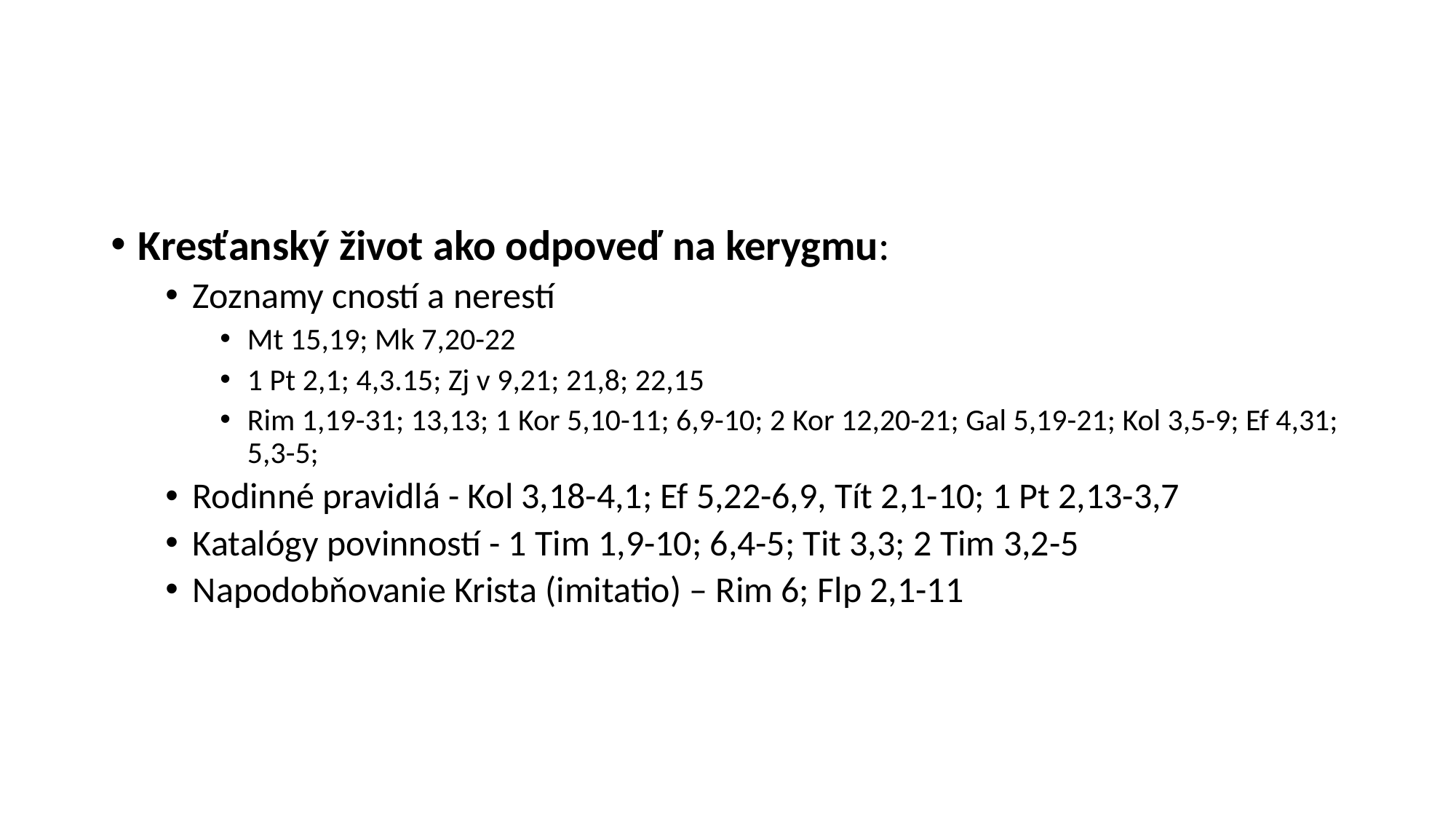

#
Kresťanský život ako odpoveď na kerygmu:
Zoznamy cností a nerestí
Mt 15,19; Mk 7,20-22
1 Pt 2,1; 4,3.15; Zj v 9,21; 21,8; 22,15
Rim 1,19-31; 13,13; 1 Kor 5,10-11; 6,9-10; 2 Kor 12,20-21; Gal 5,19-21; Kol 3,5-9; Ef 4,31; 5,3-5;
Rodinné pravidlá - Kol 3,18-4,1; Ef 5,22-6,9, Tít 2,1-10; 1 Pt 2,13-3,7
Katalógy povinností - 1 Tim 1,9-10; 6,4-5; Tit 3,3; 2 Tim 3,2-5
Napodobňovanie Krista (imitatio) – Rim 6; Flp 2,1-11